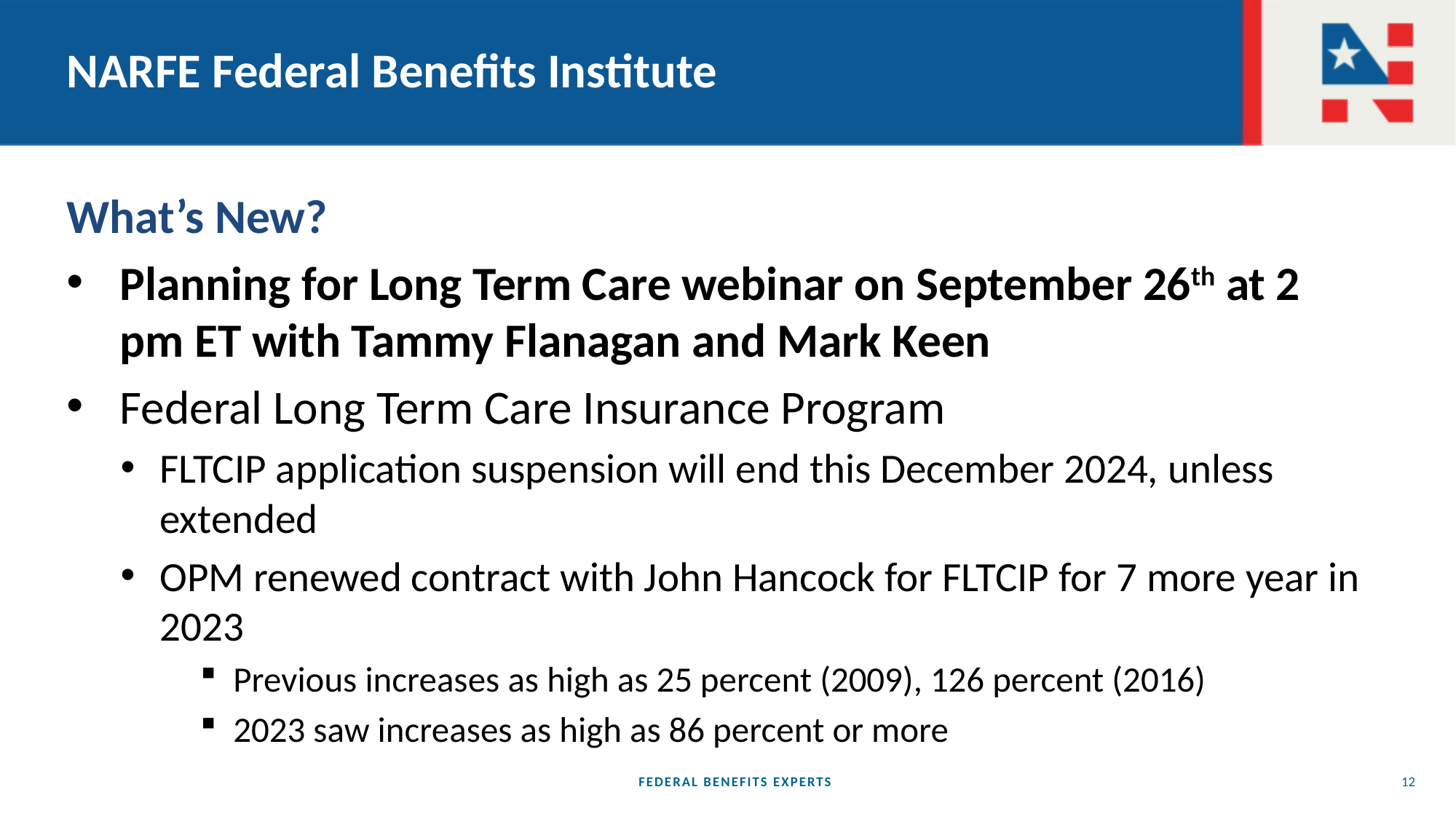

# NARFE Federal Benefits Institute
What’s New?
Planning for Long Term Care webinar on September 26th at 2 pm ET with Tammy Flanagan and Mark Keen
Federal Long Term Care Insurance Program
FLTCIP application suspension will end this December 2024, unless extended
OPM renewed contract with John Hancock for FLTCIP for 7 more year in 2023
Previous increases as high as 25 percent (2009), 126 percent (2016)
2023 saw increases as high as 86 percent or more

FEDERAL BENEFITS EXPERTS
12